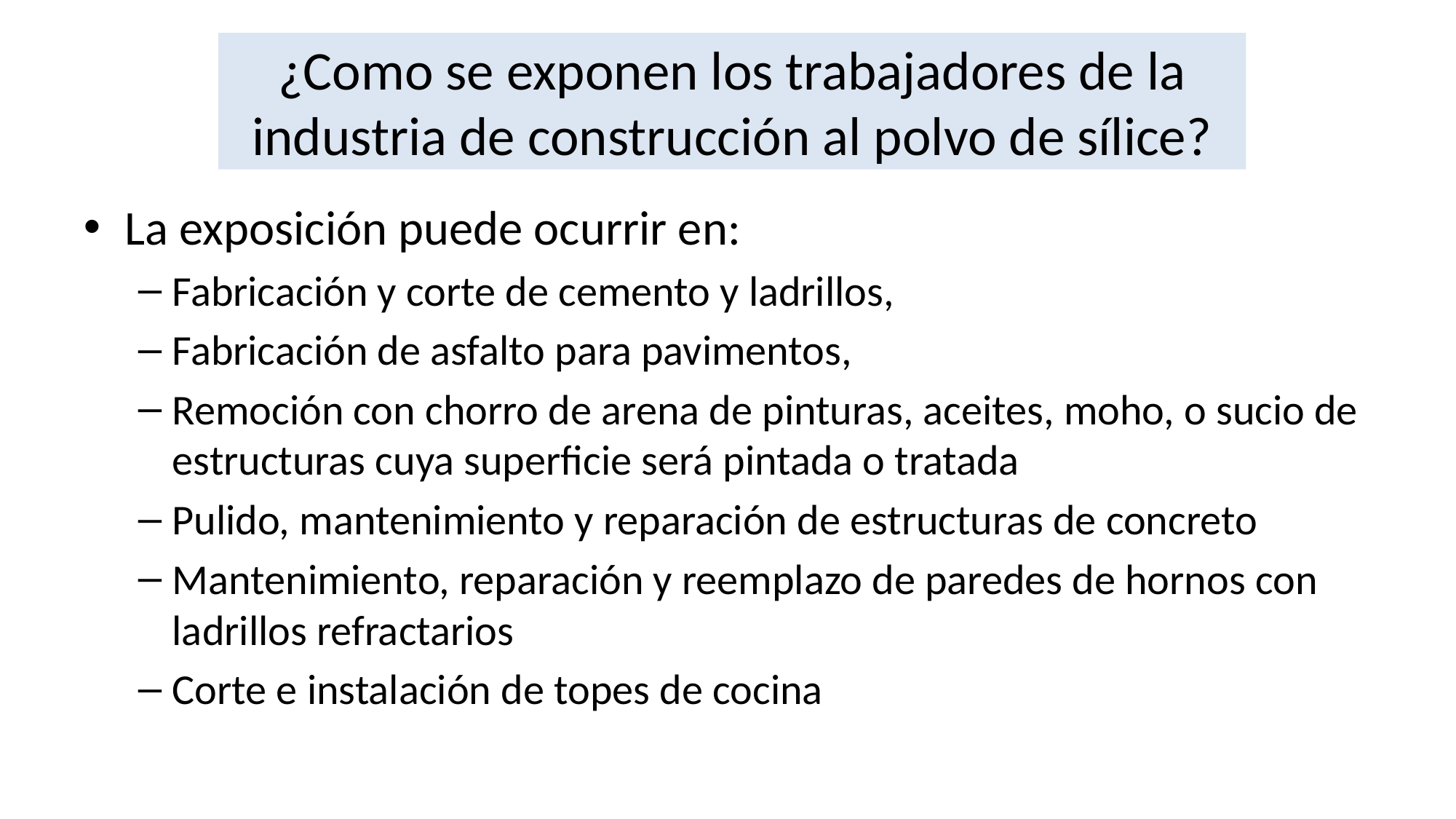

# ¿Como se exponen los trabajadores de la industria de construcción al polvo de sílice?
La exposición puede ocurrir en:
Fabricación y corte de cemento y ladrillos,
Fabricación de asfalto para pavimentos,
Remoción con chorro de arena de pinturas, aceites, moho, o sucio de estructuras cuya superficie será pintada o tratada
Pulido, mantenimiento y reparación de estructuras de concreto
Mantenimiento, reparación y reemplazo de paredes de hornos con ladrillos refractarios
Corte e instalación de topes de cocina